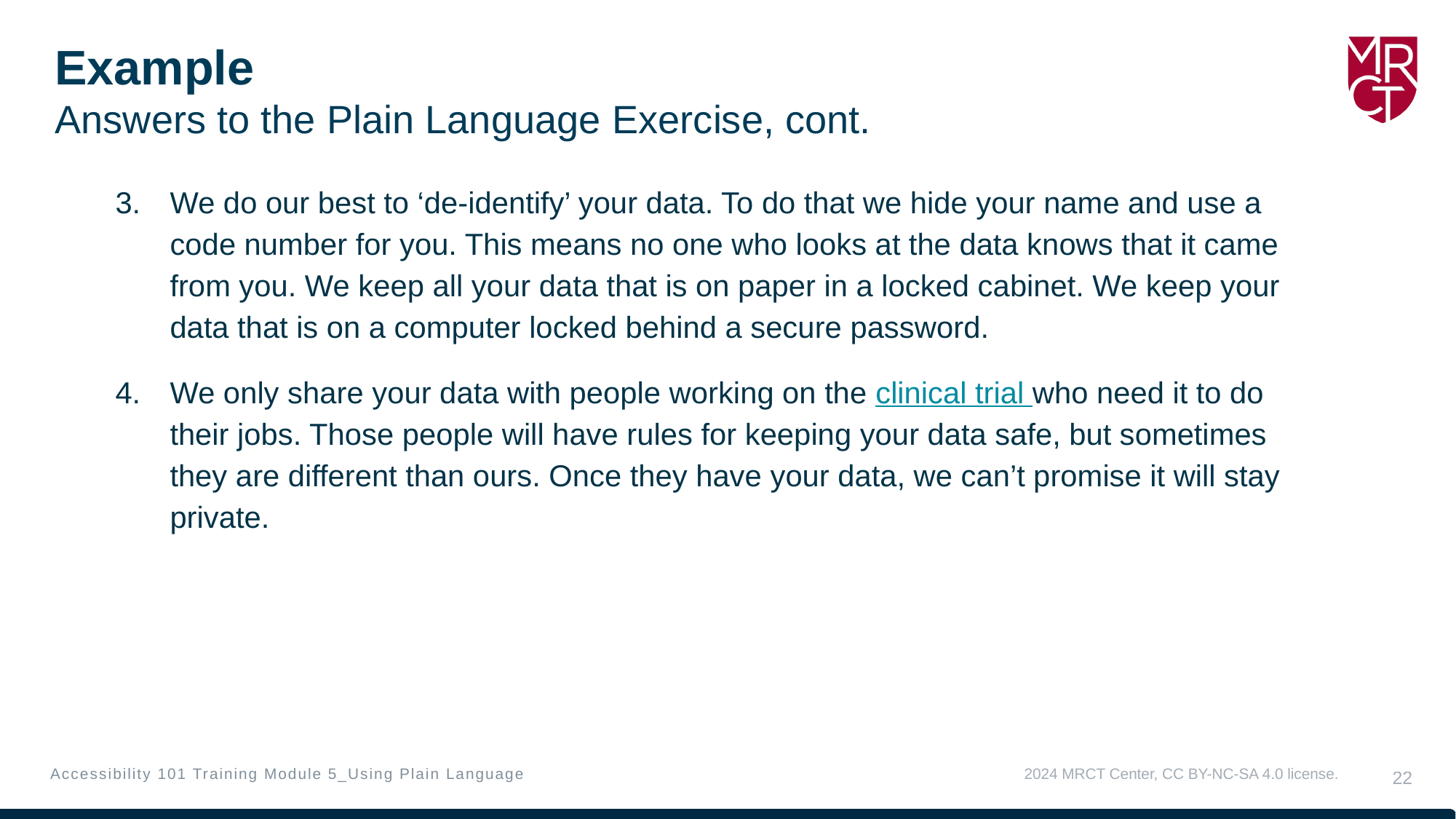

# Example Answers to the Plain Language Exercise, cont.
We do our best to ‘de-identify’ your data. To do that we hide your name and use a code number for you. This means no one who looks at the data knows that it came from you. We keep all your data that is on paper in a locked cabinet. We keep your data that is on a computer locked behind a secure password.
We only share your data with people working on the clinical trial who need it to do their jobs. Those people will have rules for keeping your data safe, but sometimes they are different than ours. Once they have your data, we can’t promise it will stay private.